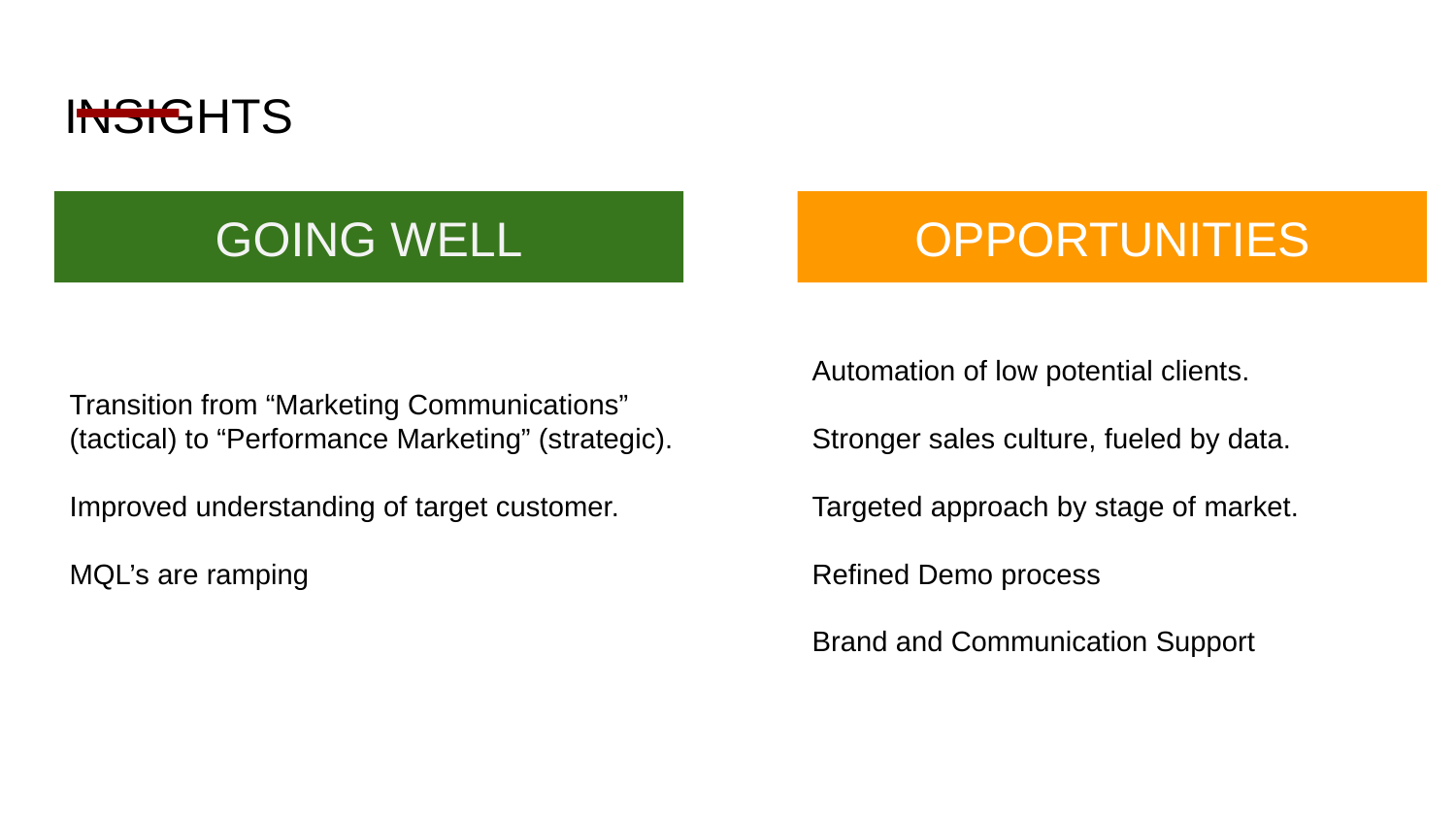

# INSIGHTS

GOING WELL
OPPORTUNITIES

Transition from “Marketing Communications” (tactical) to “Performance Marketing” (strategic).

Improved understanding of target customer.

MQL’s are ramping

Automation of low potential clients.

Stronger sales culture, fueled by data.

Targeted approach by stage of market.

Refined Demo process

Brand and Communication Support